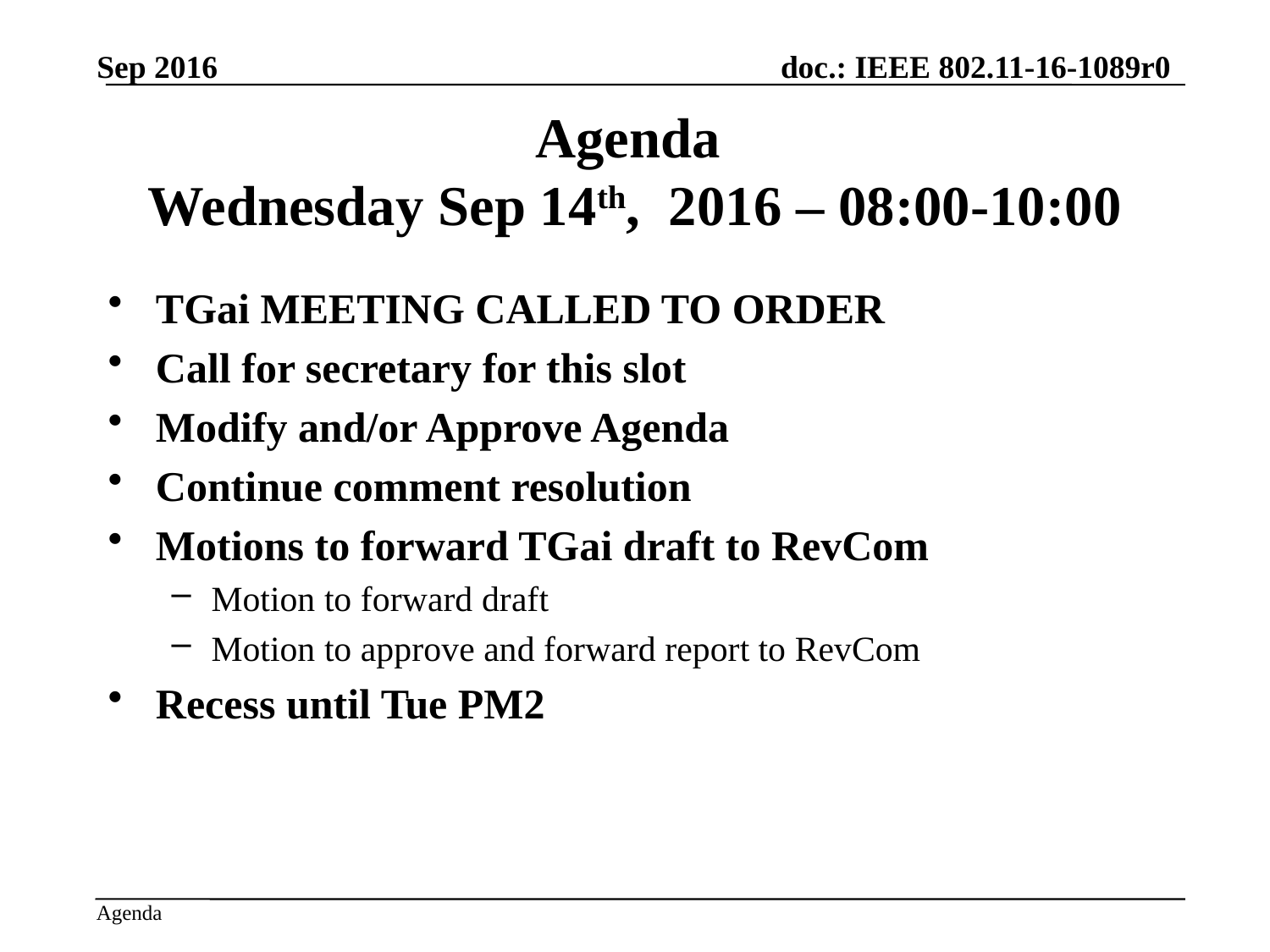

Sep 2016
# Agenda Wednesday Sep 14th,  2016 – 08:00-10:00
TGai MEETING CALLED TO ORDER
Call for secretary for this slot
Modify and/or Approve Agenda
Continue comment resolution
Motions to forward TGai draft to RevCom
Motion to forward draft
Motion to approve and forward report to RevCom
Recess until Tue PM2